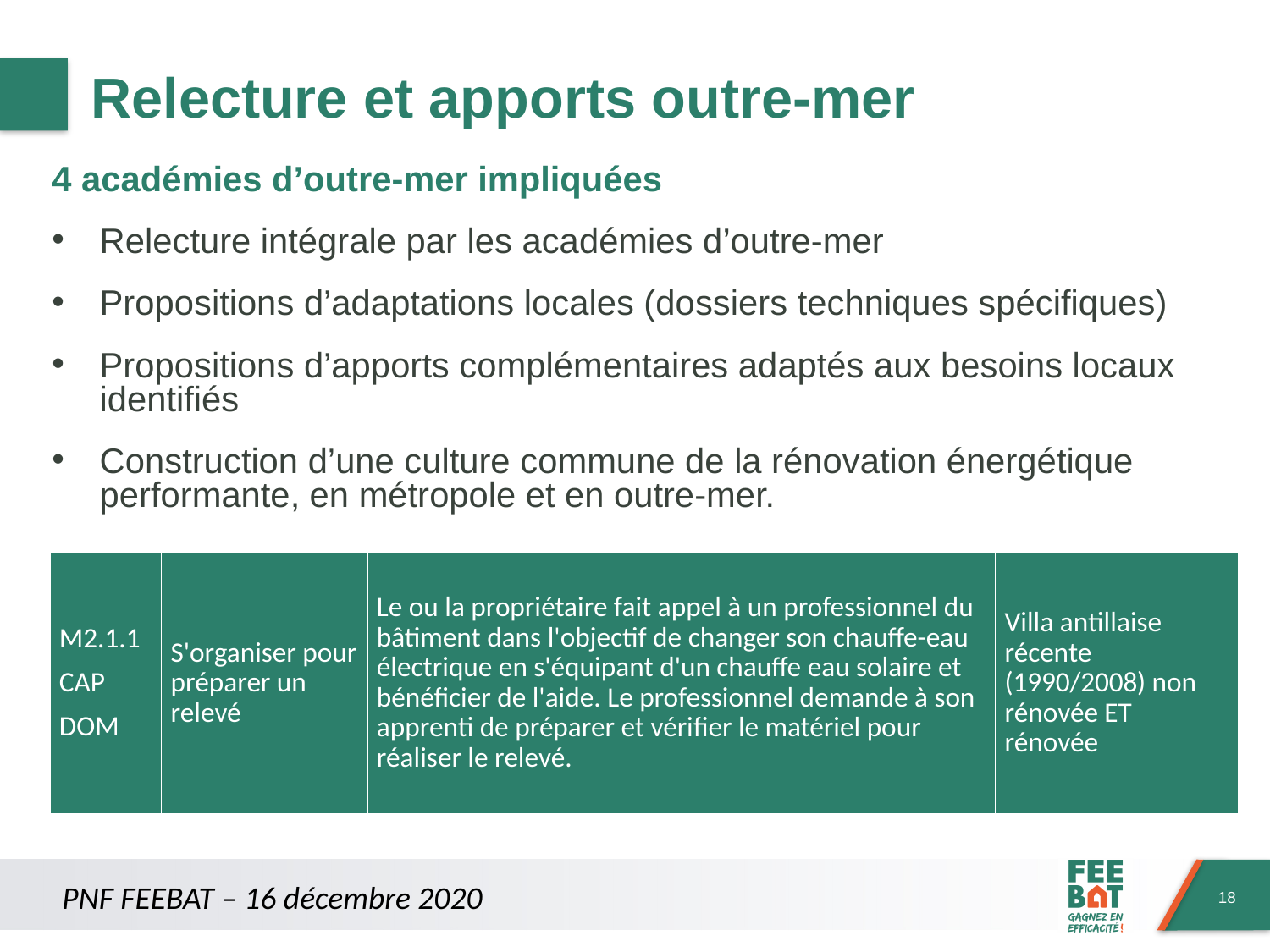

# Relecture et apports outre-mer
4 académies d’outre-mer impliquées
Relecture intégrale par les académies d’outre-mer
Propositions d’adaptations locales (dossiers techniques spécifiques)
Propositions d’apports complémentaires adaptés aux besoins locaux identifiés
Construction d’une culture commune de la rénovation énergétique performante, en métropole et en outre-mer.

| M2.1.1 CAP DOM | S'organiser pour préparer un relevé | Le ou la propriétaire fait appel à un professionnel du bâtiment dans l'objectif de changer son chauffe-eau électrique en s'équipant d'un chauffe eau solaire et bénéficier de l'aide. Le professionnel demande à son apprenti de préparer et vérifier le matériel pour réaliser le relevé. | Villa antillaise récente (1990/2008) non rénovée ET rénovée |
| --- | --- | --- | --- |
PNF FEEBAT – 16 décembre 2020